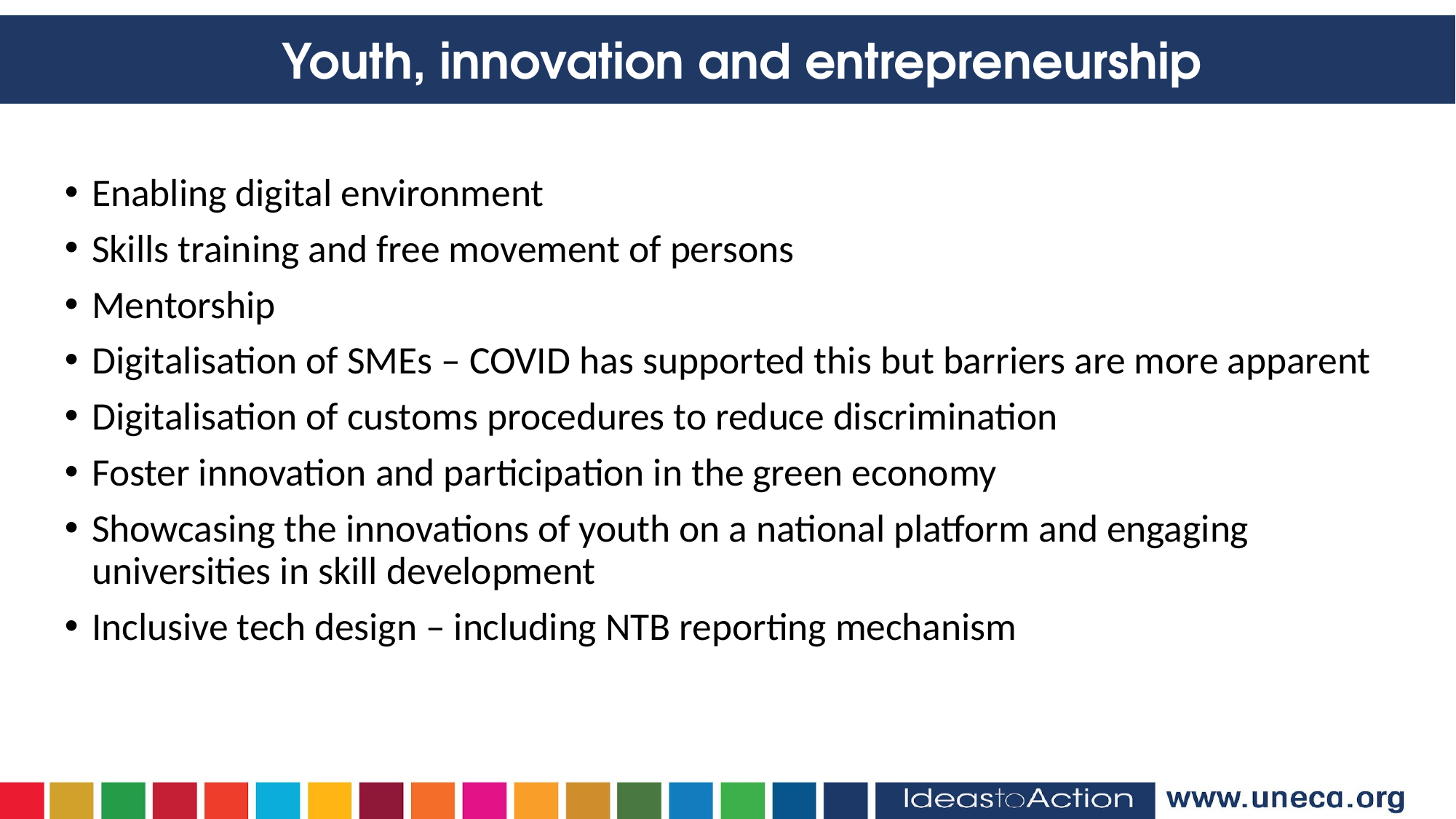

Youth, innovation and entrepreneurship
Enabling digital environment
Skills training and free movement of persons
Mentorship
Digitalisation of SMEs – COVID has supported this but barriers are more apparent
Digitalisation of customs procedures to reduce discrimination
Foster innovation and participation in the green economy
Showcasing the innovations of youth on a national platform and engaging universities in skill development
Inclusive tech design – including NTB reporting mechanism